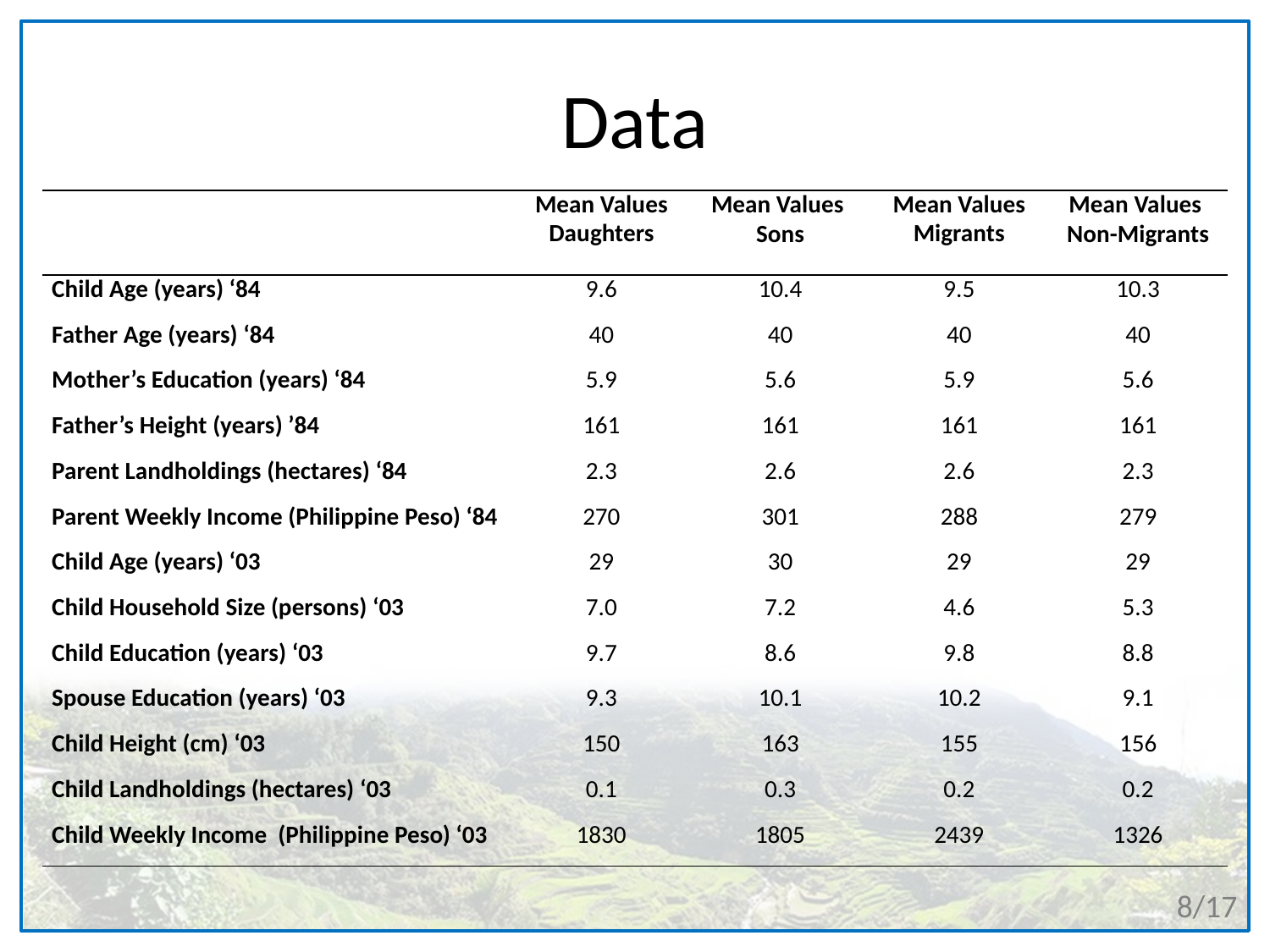

# Data
|  | Mean Values Daughters | Mean Values Sons | Mean Values Migrants | Mean Values Non-Migrants |
| --- | --- | --- | --- | --- |
| Child Age (years) ‘84 | 9.6 | 10.4 | 9.5 | 10.3 |
| Father Age (years) ‘84 | 40 | 40 | 40 | 40 |
| Mother’s Education (years) ‘84 | 5.9 | 5.6 | 5.9 | 5.6 |
| Father’s Height (years) ’84 | 161 | 161 | 161 | 161 |
| Parent Landholdings (hectares) ‘84 | 2.3 | 2.6 | 2.6 | 2.3 |
| Parent Weekly Income (Philippine Peso) ‘84 | 270 | 301 | 288 | 279 |
| Child Age (years) ‘03 | 29 | 30 | 29 | 29 |
| Child Household Size (persons) ‘03 | 7.0 | 7.2 | 4.6 | 5.3 |
| Child Education (years) ‘03 | 9.7 | 8.6 | 9.8 | 8.8 |
| Spouse Education (years) ‘03 | 9.3 | 10.1 | 10.2 | 9.1 |
| Child Height (cm) ‘03 | 150 | 163 | 155 | 156 |
| Child Landholdings (hectares) ‘03 | 0.1 | 0.3 | 0.2 | 0.2 |
| Child Weekly Income (Philippine Peso) ‘03 | 1830 | 1805 | 2439 | 1326 |
8/17